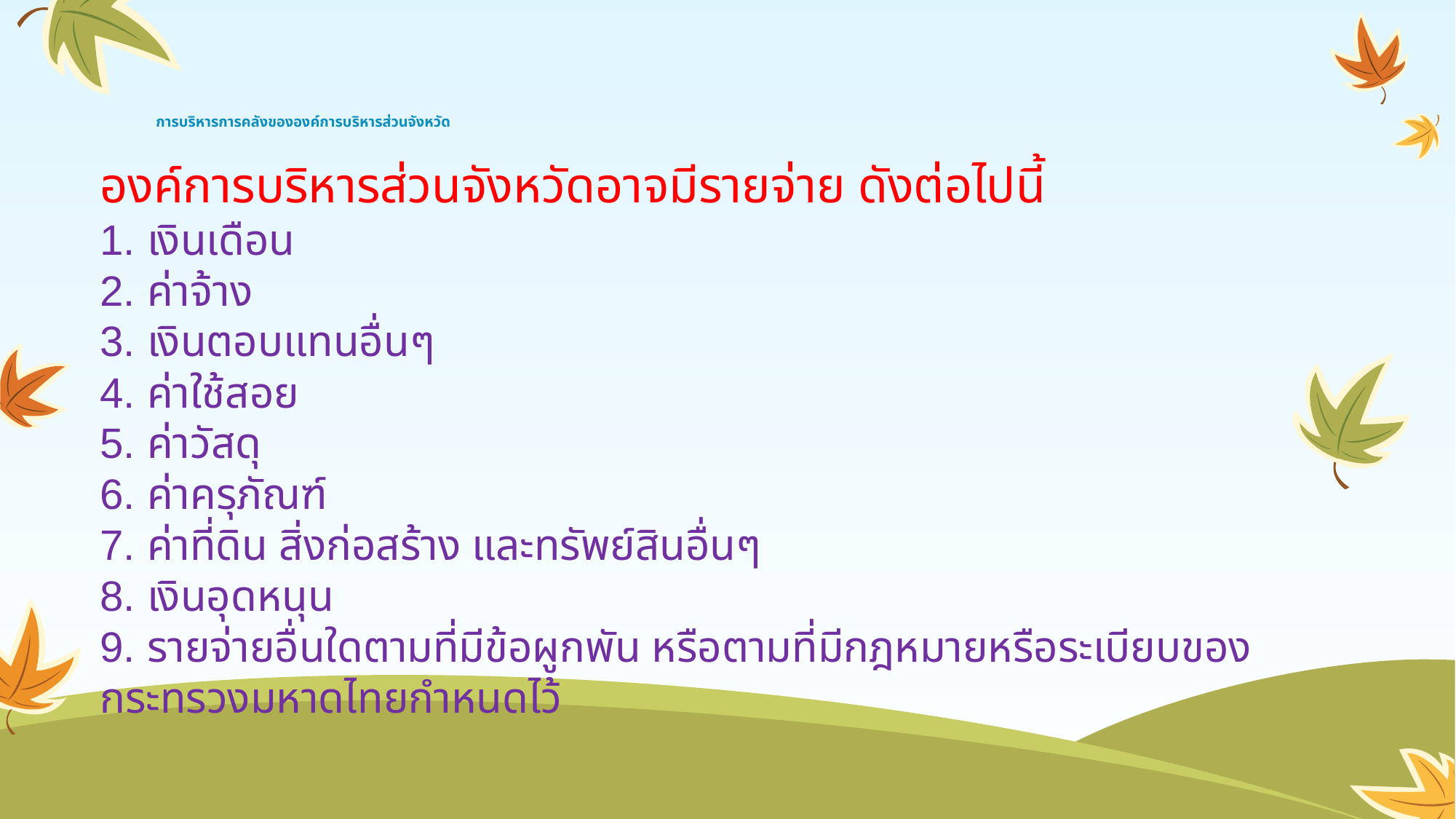

# การบริหารการคลังขององค์การบริหารส่วนจังหวัด
องค์การบริหารส่วนจังหวัดอาจมีรายจ่าย ดังต่อไปนี้
1. เงินเดือน
2. ค่าจ้าง
3. เงินตอบแทนอื่นๆ
4. ค่าใช้สอย
5. ค่าวัสดุ
6. ค่าครุภัณฑ์
7. ค่าที่ดิน สิ่งก่อสร้าง และทรัพย์สินอื่นๆ
8. เงินอุดหนุน
9. รายจ่ายอื่นใดตามที่มีข้อผูกพัน หรือตามที่มีกฎหมายหรือระเบียบของกระทรวงมหาดไทยกำหนดไว้